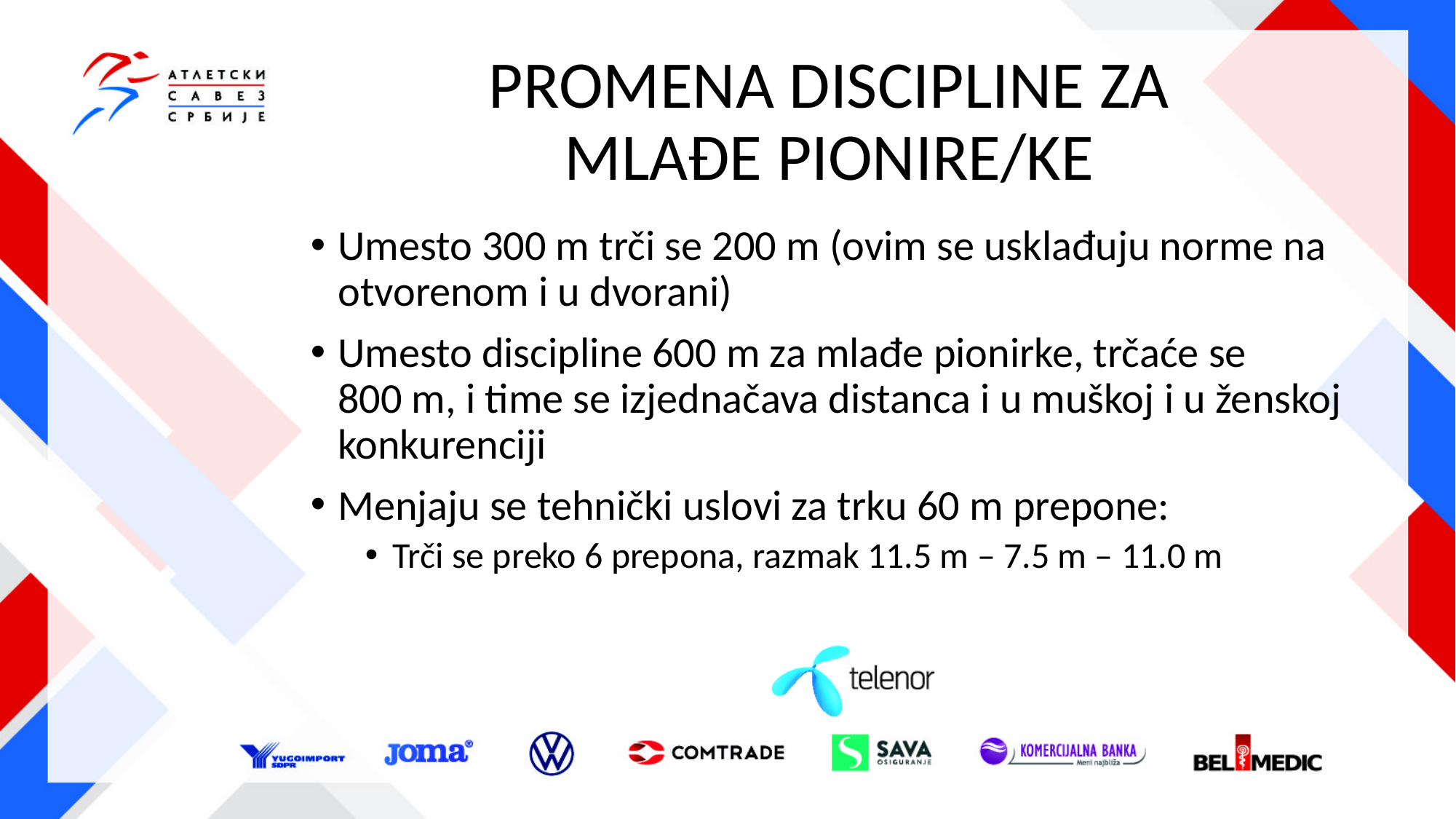

# PROMENA DISCIPLINE ZA MLAĐE PIONIRE/KE
Umesto 300 m trči se 200 m (ovim se usklađuju norme na otvorenom i u dvorani)
Umesto discipline 600 m za mlađe pionirke, trčaće se    800 m, i time se izjednačava distanca i u muškoj i u ženskoj konkurenciji
Menjaju se tehnički uslovi za trku 60 m prepone:
Trči se preko 6 prepona, razmak 11.5 m – 7.5 m – 11.0 m